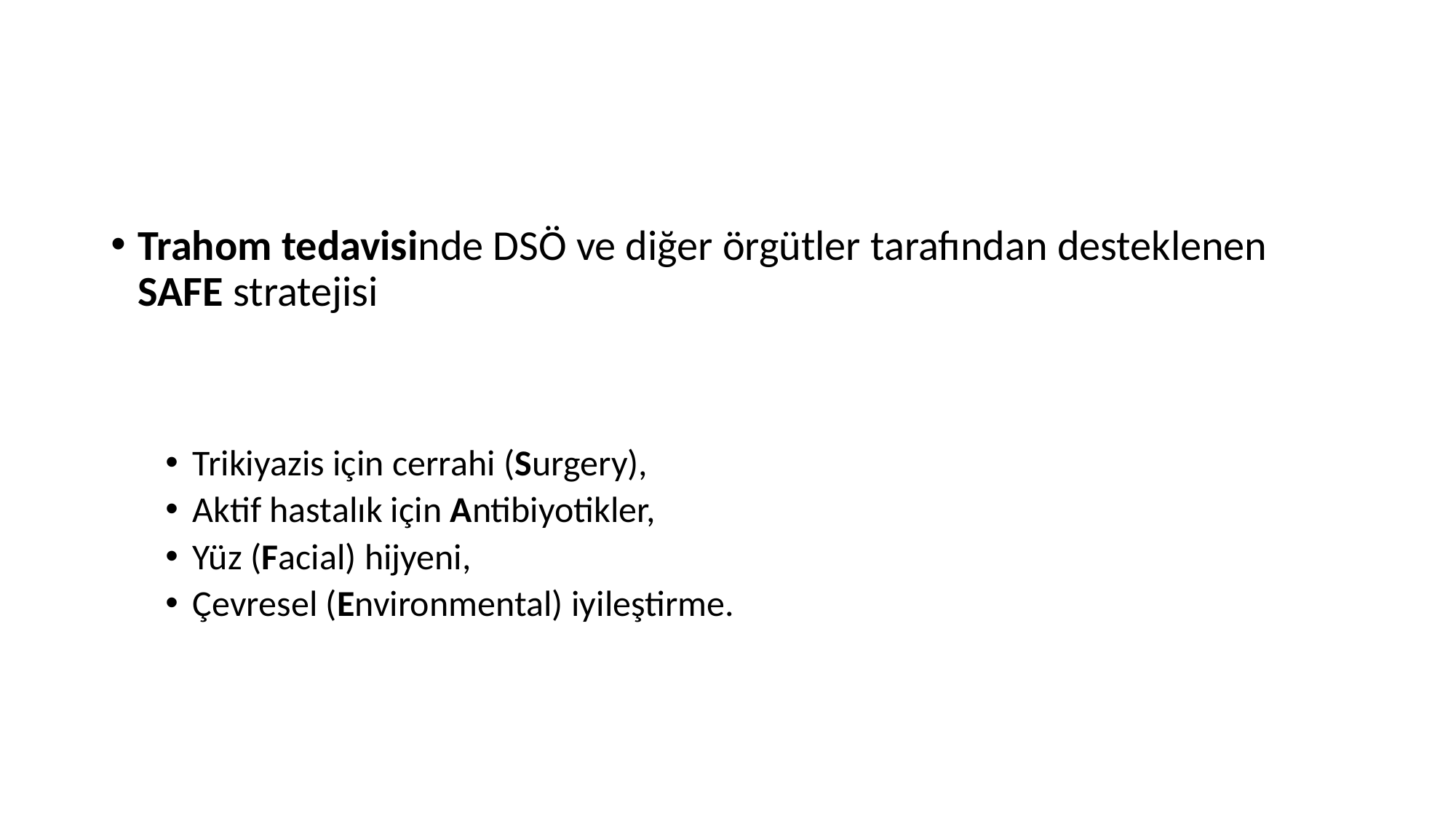

Trahom tedavisinde DSÖ ve diğer örgütler tarafından desteklenen SAFE stratejisi

Trikiyazis için cerrahi (Surgery),
Aktif hastalık için Antibiyotikler,
Yüz (Facial) hijyeni,
Çevresel (Environmental) iyileştirme.